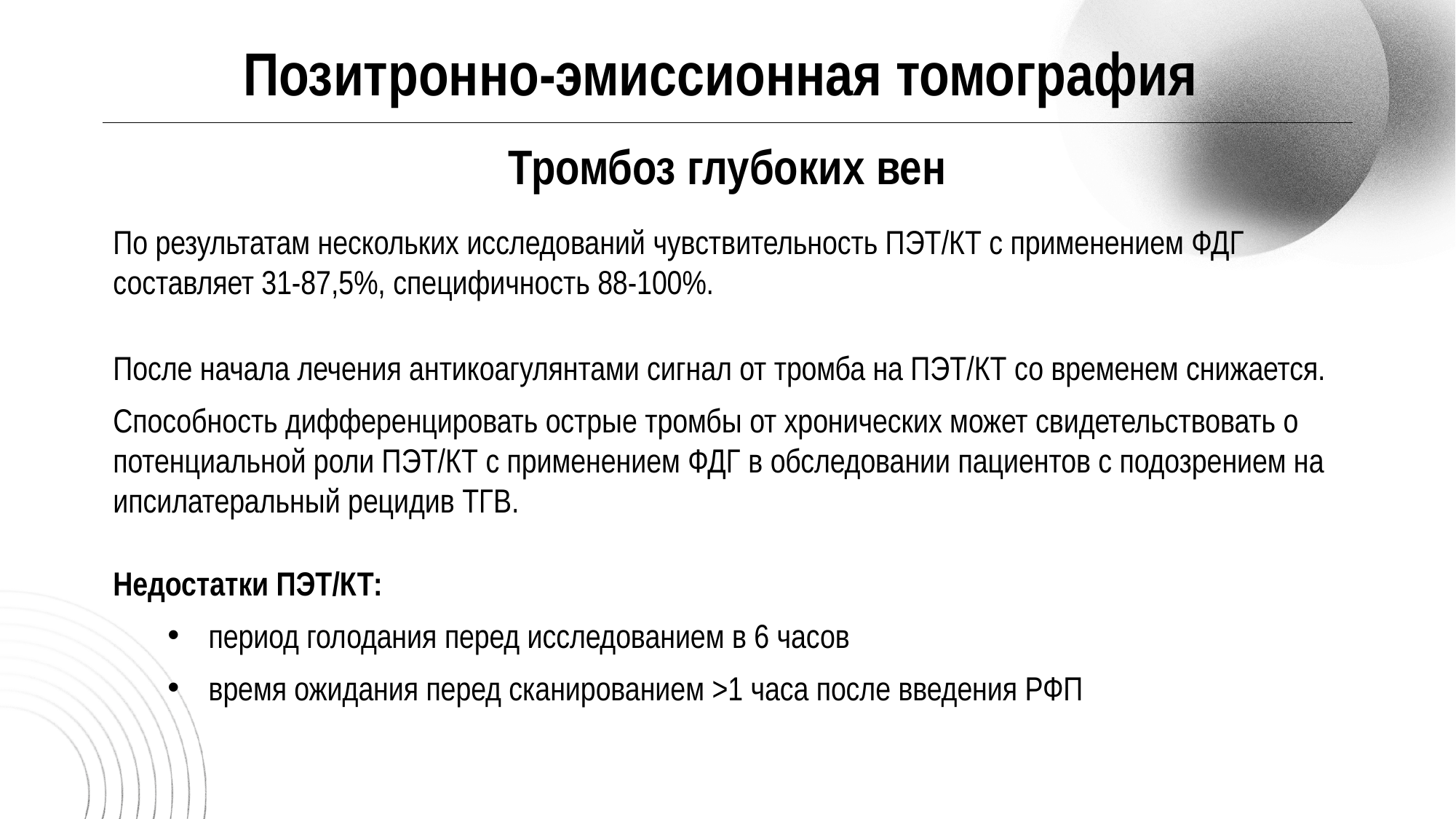

Позитронно-эмиссионная томография
Тромбоз глубоких вен
По результатам нескольких исследований чувствительность ПЭТ/КТ с применением ФДГ составляет 31-87,5%, специфичность 88-100%.

После начала лечения антикоагулянтами сигнал от тромба на ПЭТ/КТ со временем снижается.
Способность дифференцировать острые тромбы от хронических может свидетельствовать о потенциальной роли ПЭТ/КТ с применением ФДГ в обследовании пациентов с подозрением на ипсилатеральный рецидив ТГВ.

Недостатки ПЭТ/КТ:
период голодания перед исследованием в 6 часов
время ожидания перед сканированием >1 часа после введения РФП